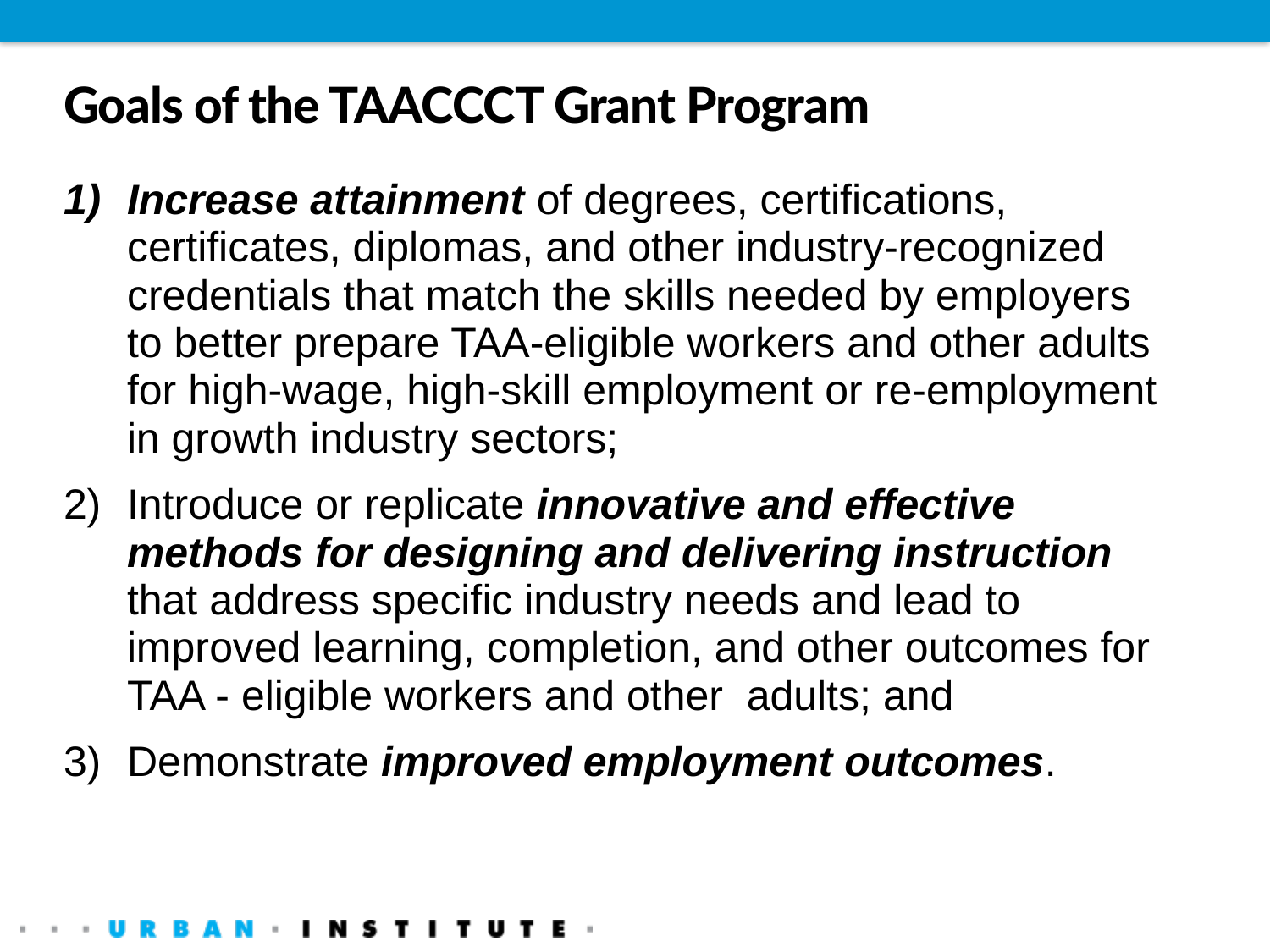

# Goals of the TAACCCT Grant Program
Increase attainment of degrees, certifications, certificates, diplomas, and other industry-recognized credentials that match the skills needed by employers to better prepare TAA-eligible workers and other adults for high-wage, high-skill employment or re-employment in growth industry sectors;
Introduce or replicate innovative and effective methods for designing and delivering instruction that address specific industry needs and lead to improved learning, completion, and other outcomes for TAA - eligible workers and other  adults; and
Demonstrate improved employment outcomes.